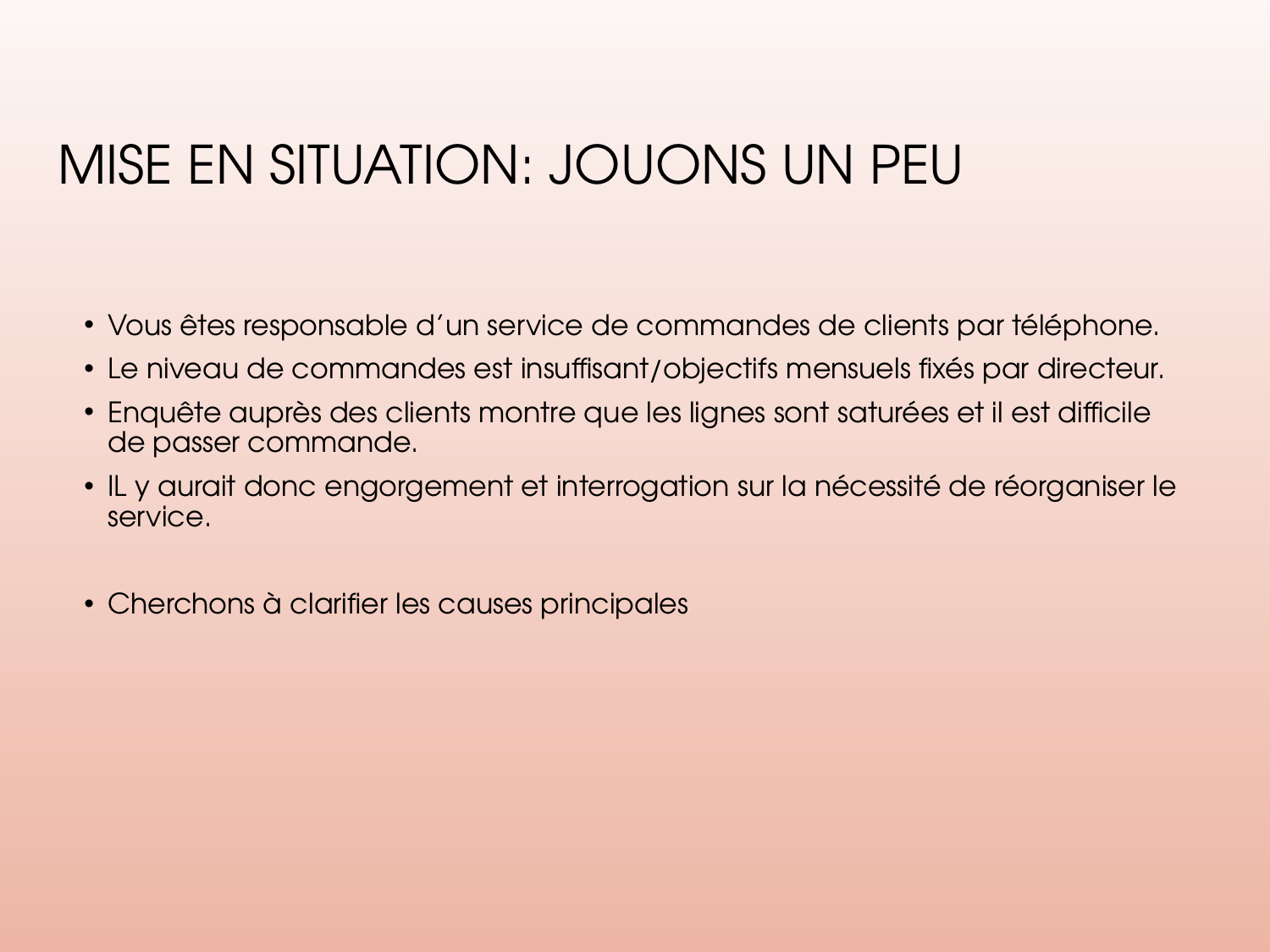

# MISE EN SITUATION: jouons un peu
Vous êtes responsable d’un service de commandes de clients par téléphone.
Le niveau de commandes est insuffisant/objectifs mensuels fixés par directeur.
Enquête auprès des clients montre que les lignes sont saturées et il est difficile de passer commande.
IL y aurait donc engorgement et interrogation sur la nécessité de réorganiser le service.

Cherchons à clarifier les causes principales